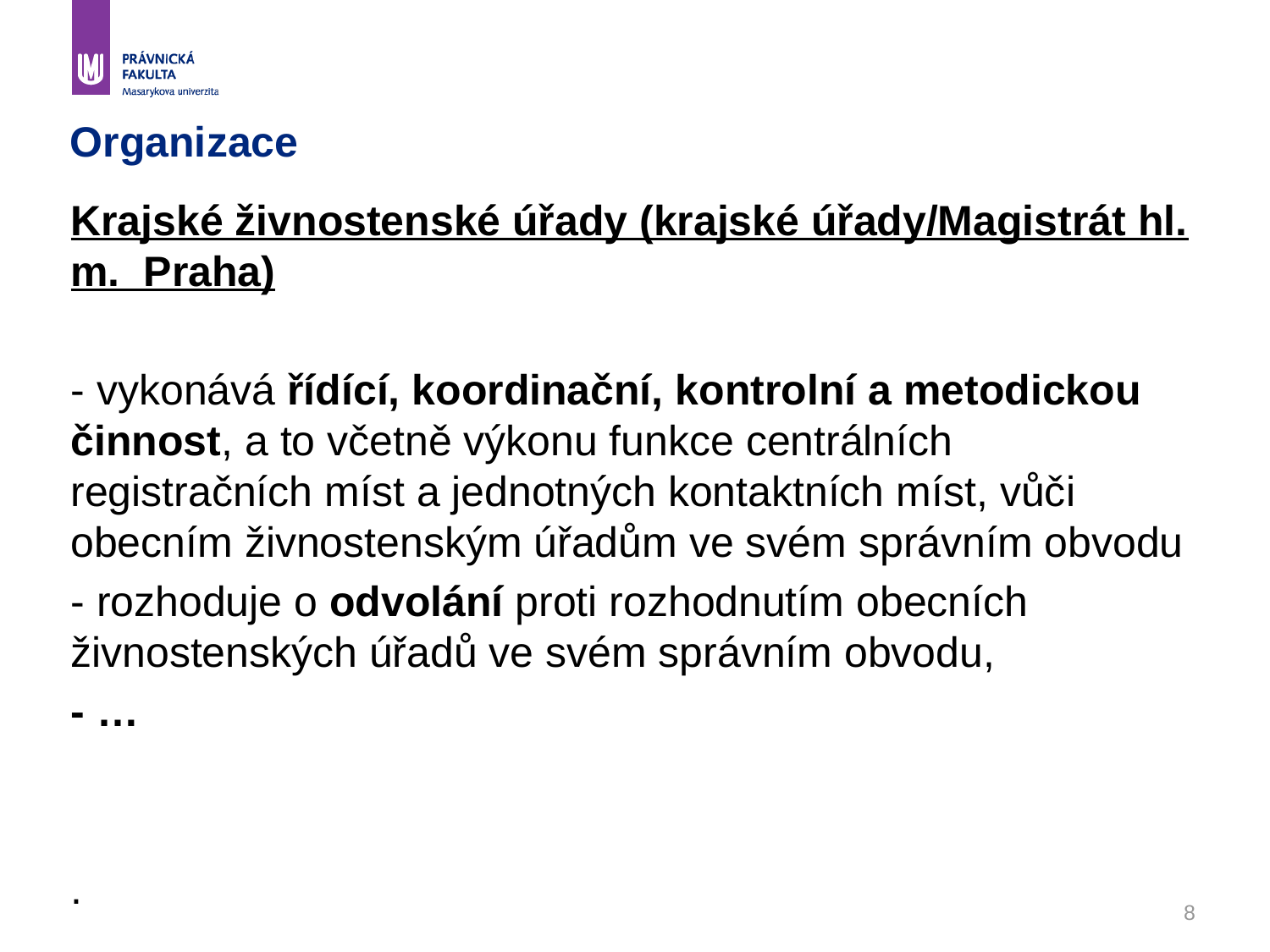

# Organizace
Krajské živnostenské úřady (krajské úřady/Magistrát hl. m.  Praha)

- vykonává řídící, koordinační, kontrolní a metodickou činnost, a to včetně výkonu funkce centrálních registračních míst a jednotných kontaktních míst, vůči obecním živnostenským úřadům ve svém správním obvodu
- rozhoduje o odvolání proti rozhodnutím obecních živnostenských úřadů ve svém správním obvodu,
- …

.
8